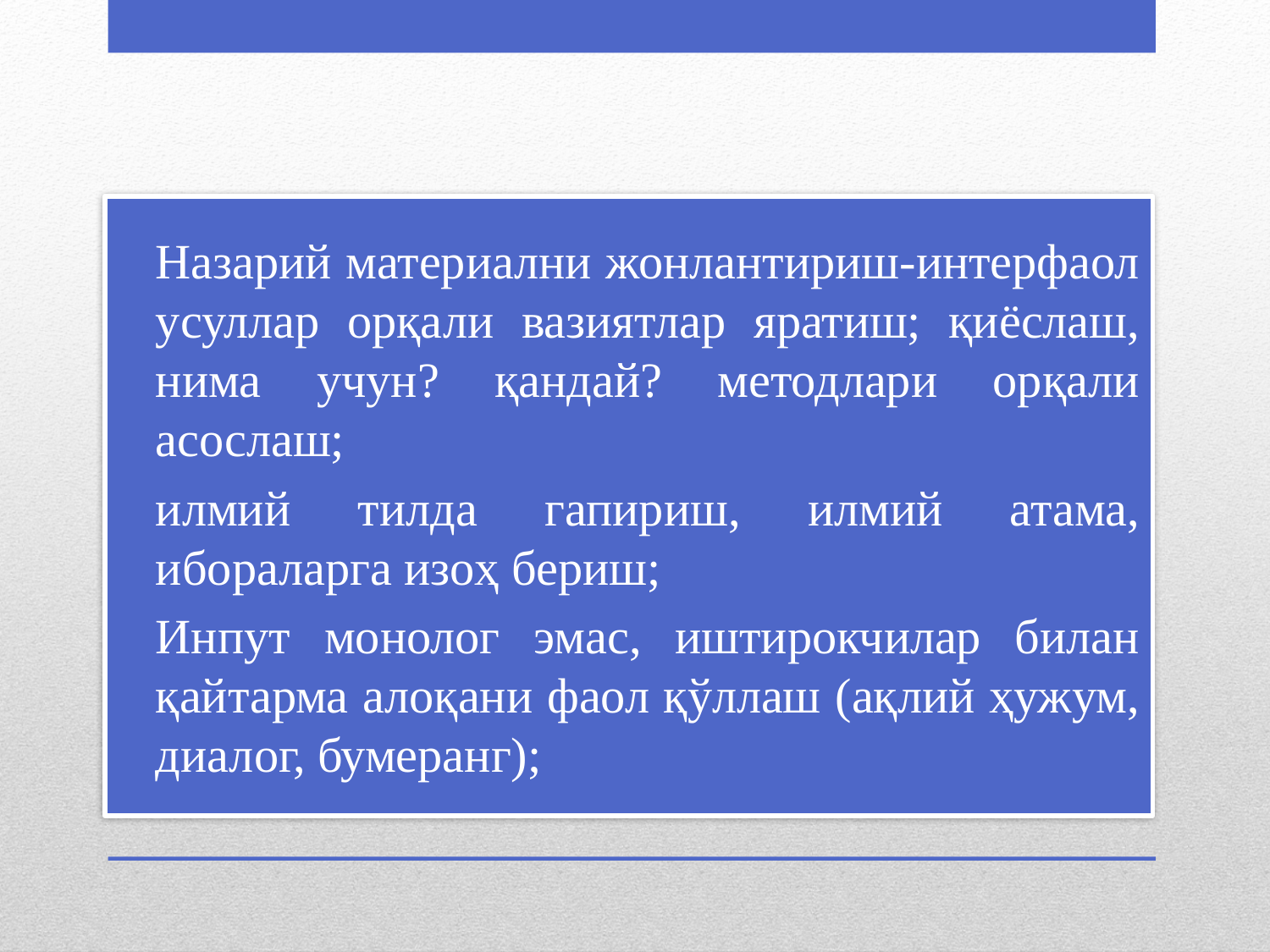

Назарий материални жонлантириш-интерфаол усуллар орқали вазиятлар яратиш; қиёслаш, нима учун? қандай? методлари орқали асослаш;
илмий тилда гапириш, илмий атама, ибораларга изоҳ бериш;
Инпут монолог эмас, иштирокчилар билан қайтарма алоқани фаол қўллаш (ақлий ҳужум, диалог, бумеранг);